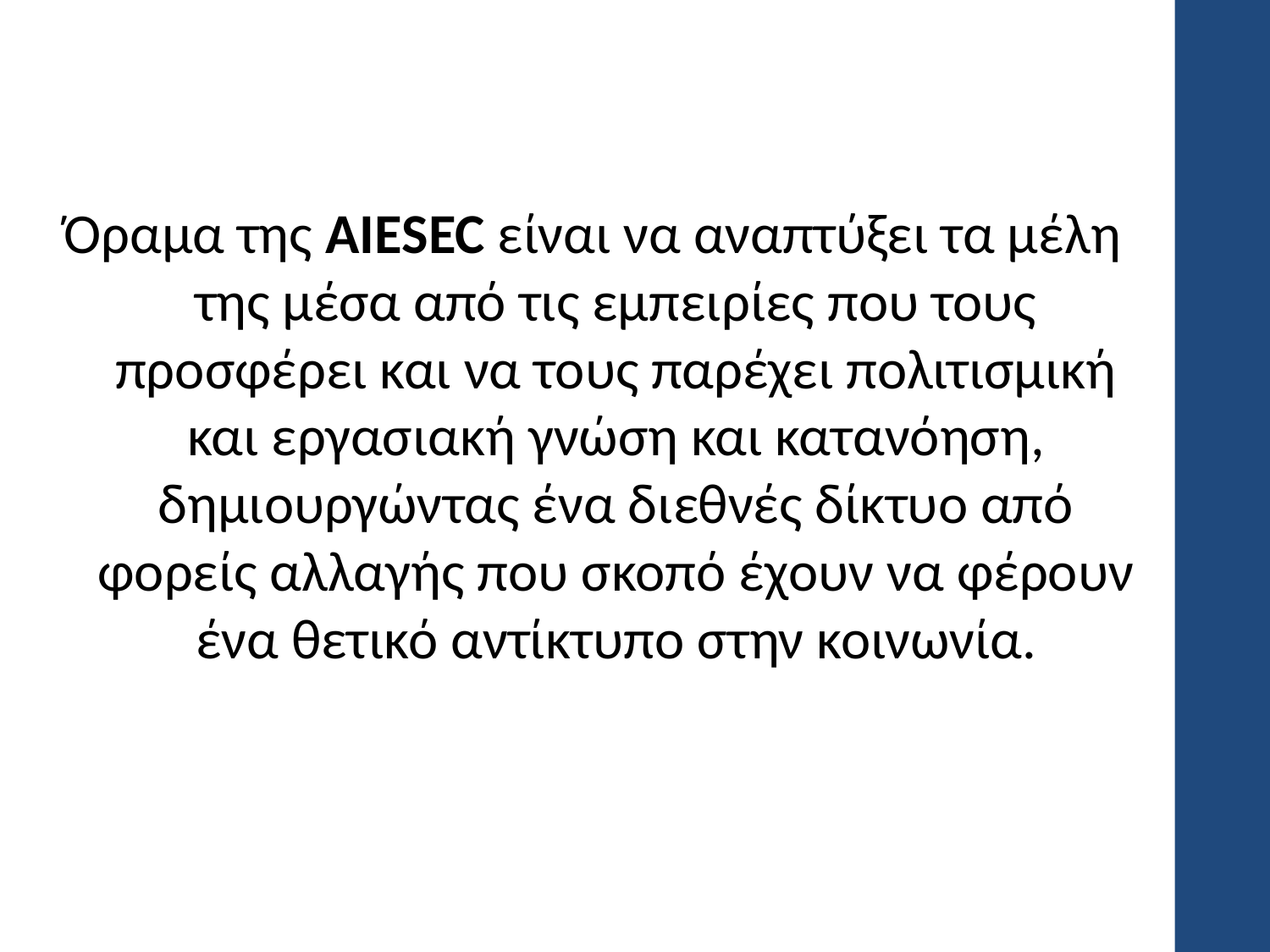

Όραμα της AIESEC είναι να αναπτύξει τα μέλη της μέσα από τις εμπειρίες που τους προσφέρει και να τους παρέχει πολιτισμική και εργασιακή γνώση και κατανόηση, δημιουργώντας ένα διεθνές δίκτυο από φορείς αλλαγής που σκοπό έχουν να φέρουν ένα θετικό αντίκτυπο στην κοινωνία.